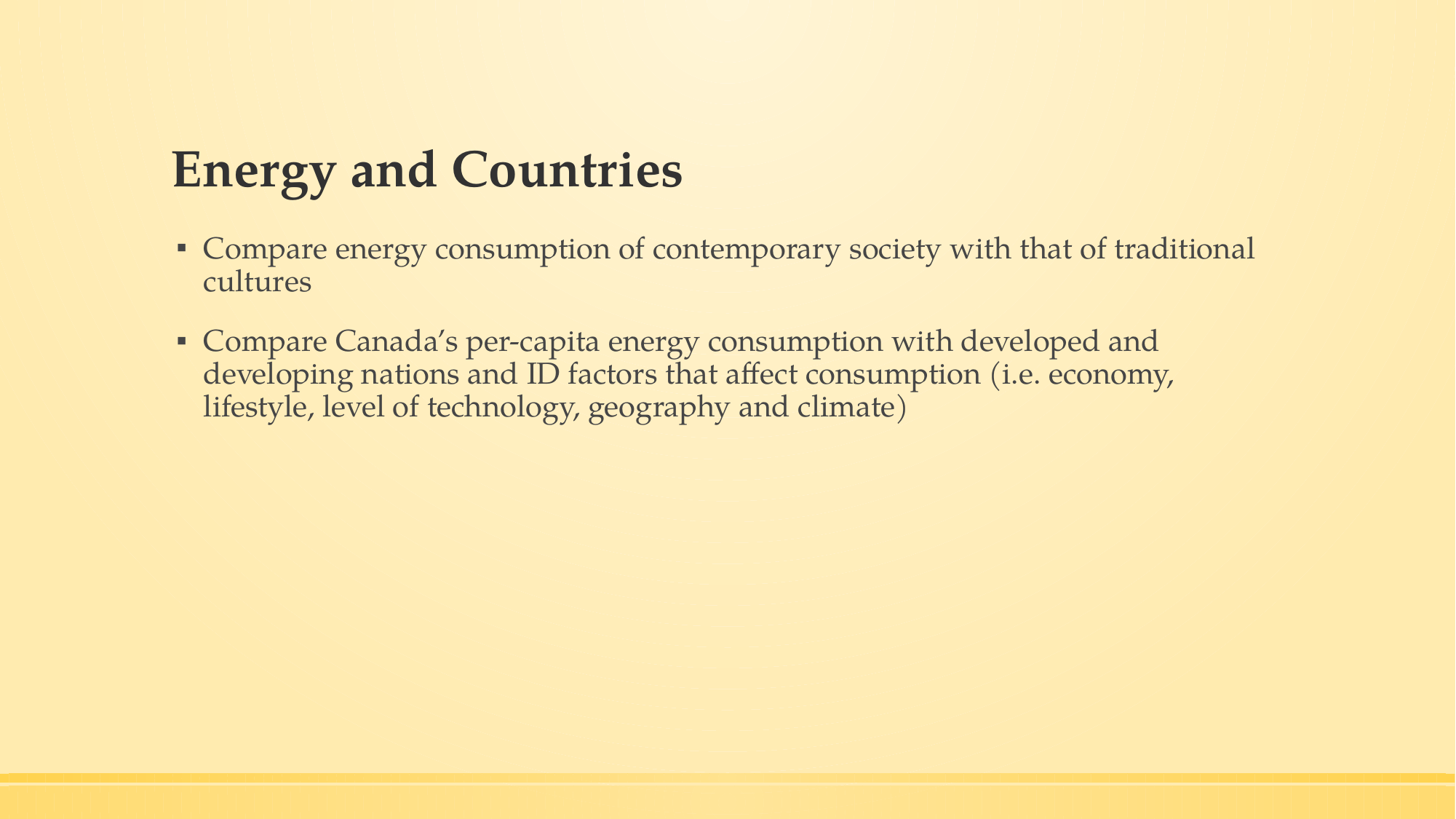

# Energy and Countries
Compare energy consumption of contemporary society with that of traditional cultures
Compare Canada’s per-capita energy consumption with developed and developing nations and ID factors that affect consumption (i.e. economy, lifestyle, level of technology, geography and climate)